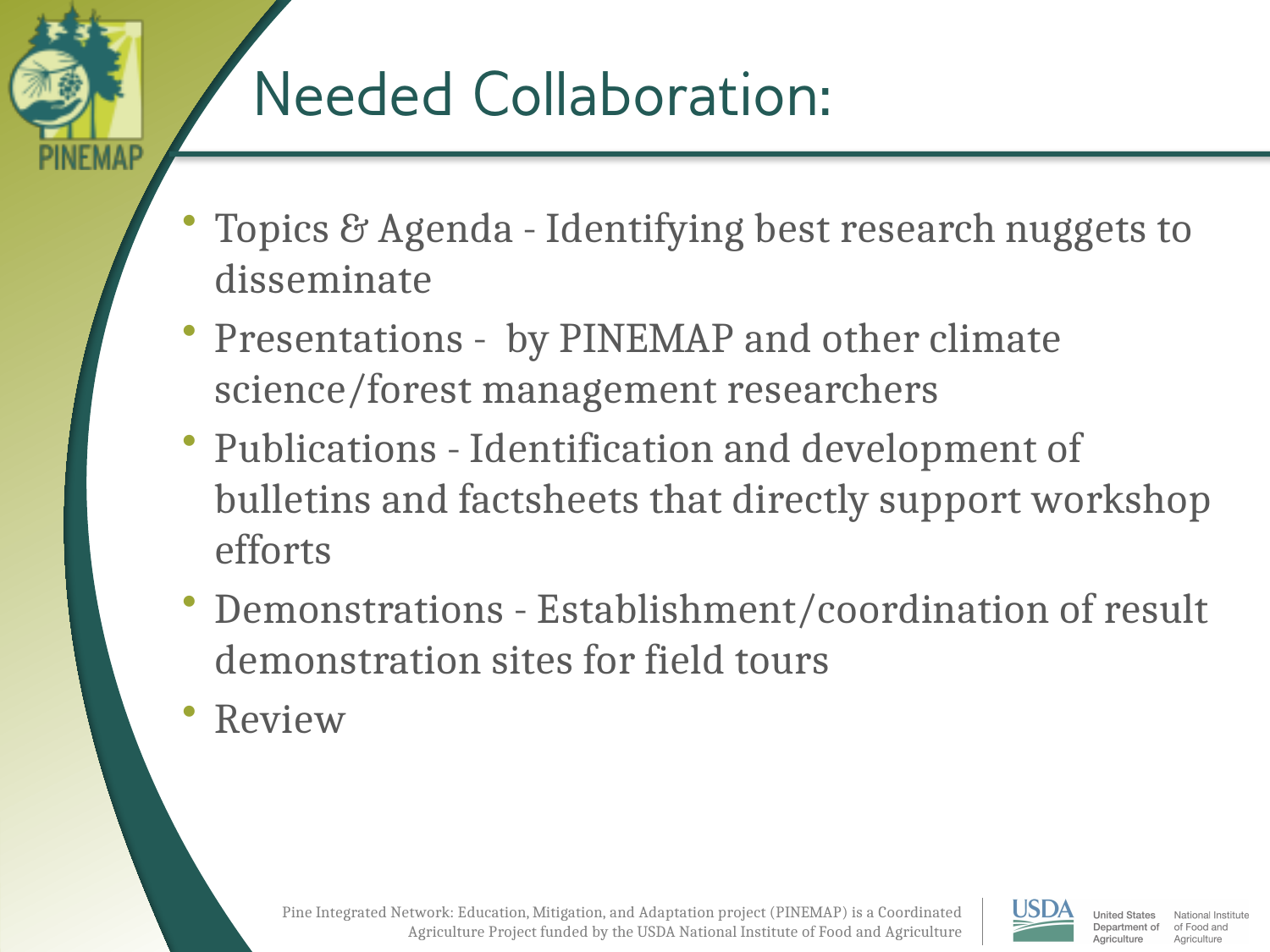

# Needed Collaboration:
Topics & Agenda - Identifying best research nuggets to disseminate
Presentations -  by PINEMAP and other climate science/forest management researchers
Publications - Identification and development of bulletins and factsheets that directly support workshop efforts
Demonstrations - Establishment/coordination of result demonstration sites for field tours
Review